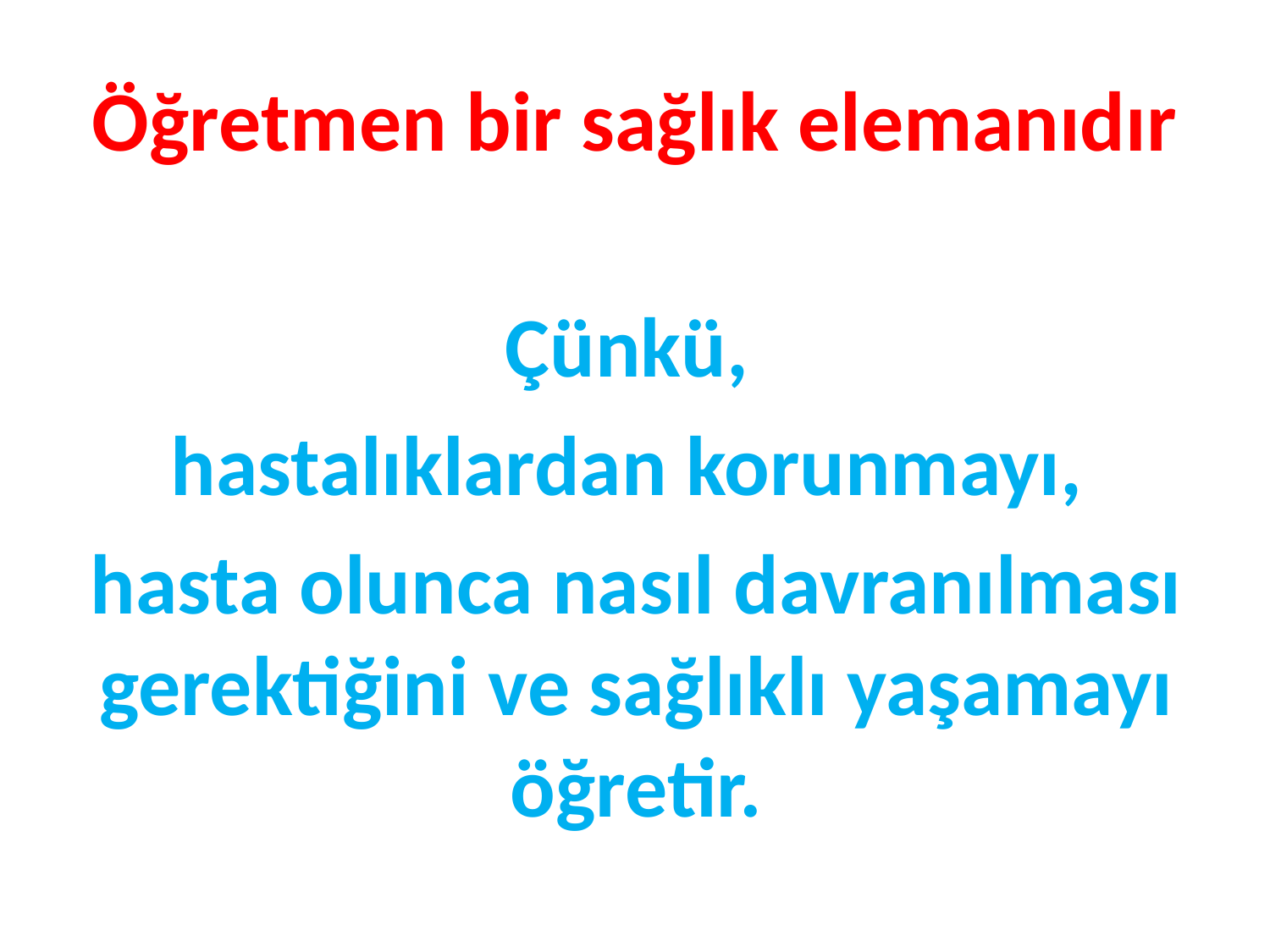

# Öğretmen bir sağlık elemanıdır
Çünkü,
hastalıklardan korunmayı,
hasta olunca nasıl davranılması gerektiğini ve sağlıklı yaşamayı öğretir.